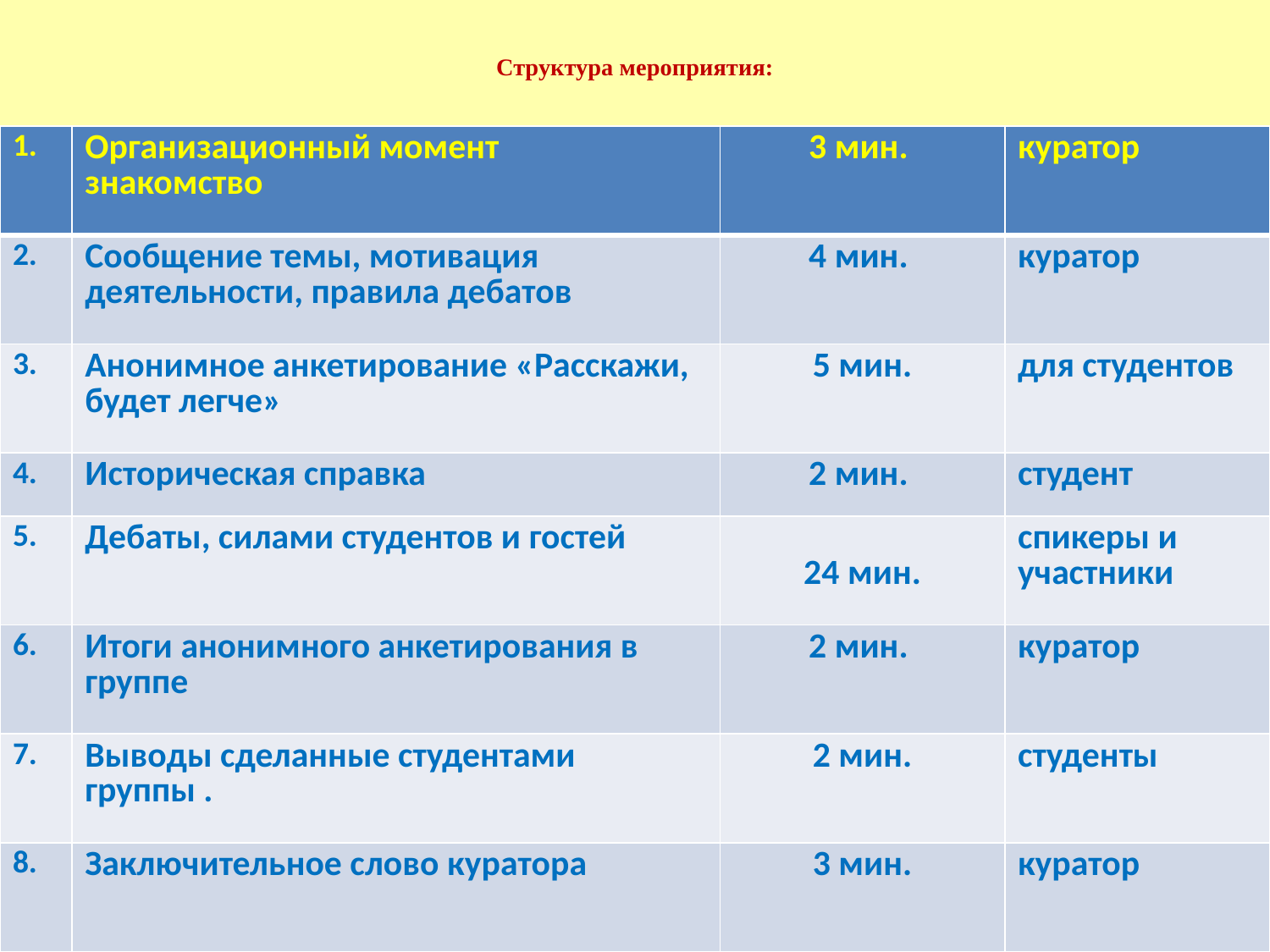

# Структура мероприятия:
| 1. | Организационный момент знакомство | 3 мин. | куратор |
| --- | --- | --- | --- |
| 2. | Сообщение темы, мотивация деятельности, правила дебатов | 4 мин. | куратор |
| 3. | Анонимное анкетирование «Расскажи, будет легче» | 5 мин. | для студентов |
| 4. | Историческая справка | 2 мин. | студент |
| 5. | Дебаты, силами студентов и гостей | 24 мин. | спикеры и участники |
| 6. | Итоги анонимного анкетирования в группе | 2 мин. | куратор |
| 7. | Выводы сделанные студентами группы . | 2 мин. | студенты |
| 8. | Заключительное слово куратора | 3 мин. | куратор |